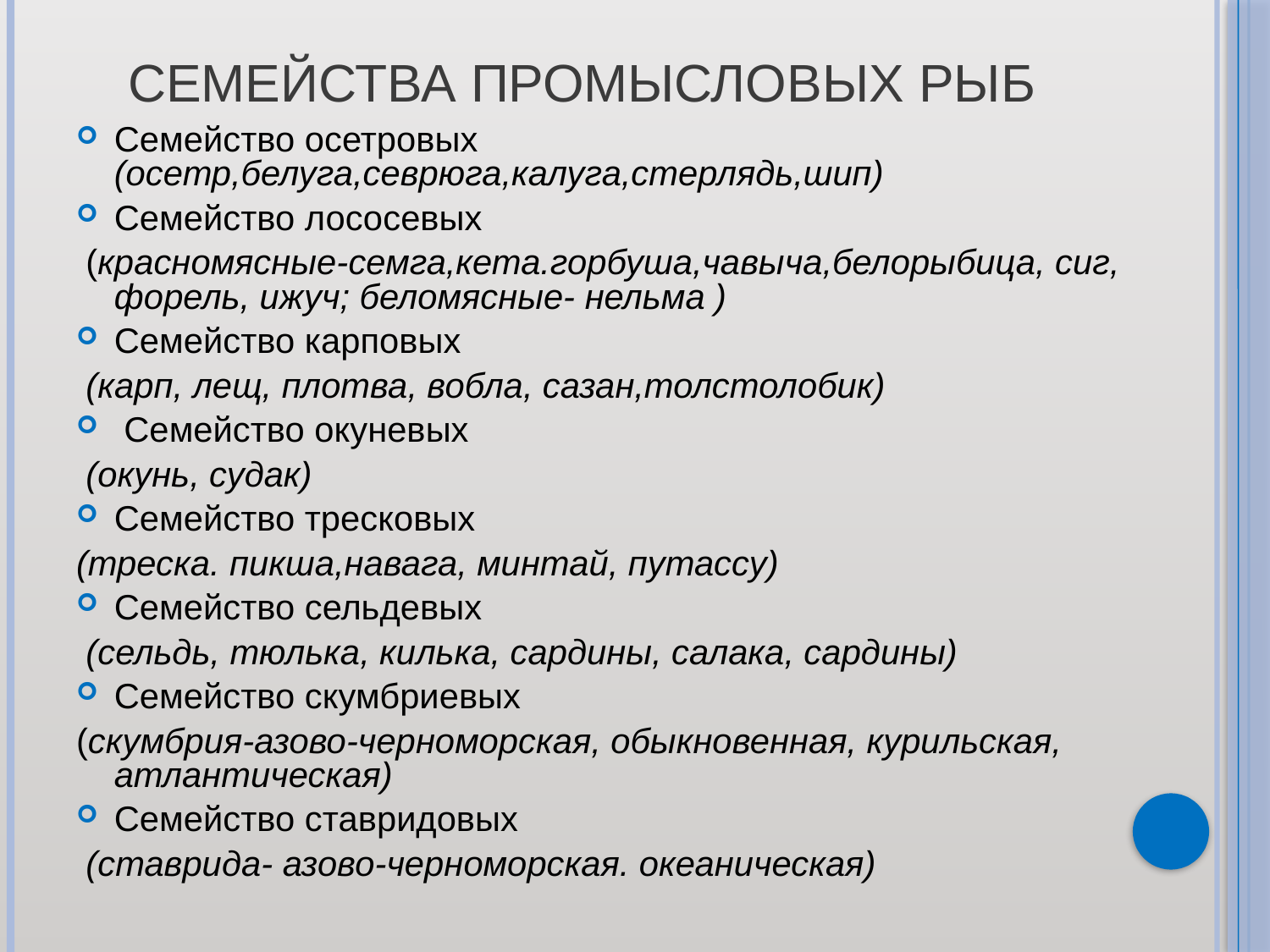

# Семейства промысловых рыб
Семейство осетровых (осетр,белуга,севрюга,калуга,стерлядь,шип)
Семейство лососевых
 (красномясные-семга,кета.горбуша,чавыча,белорыбица, сиг, форель, ижуч; беломясные- нельма )
Семейство карповых
 (карп, лещ, плотва, вобла, сазан,толстолобик)
 Семейство окуневых
 (окунь, судак)
Семейство тресковых
(треска. пикша,навага, минтай, путассу)
Семейство сельдевых
 (сельдь, тюлька, килька, сардины, салака, сардины)
Семейство скумбриевых
(скумбрия-азово-черноморская, обыкновенная, курильская, атлантическая)
Семейство ставридовых
 (ставрида- азово-черноморская. океаническая)